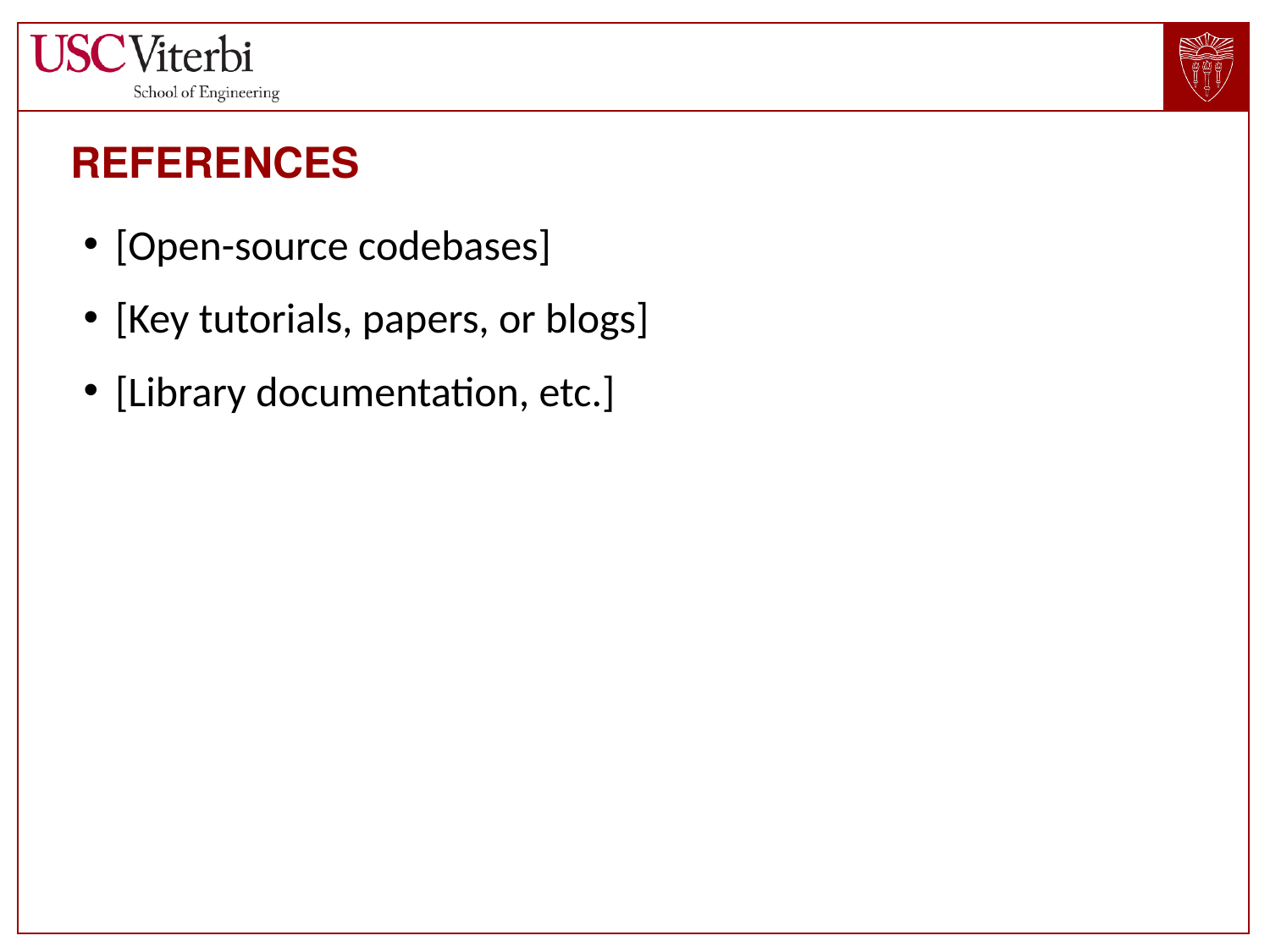

# References
[Open-source codebases]
[Key tutorials, papers, or blogs]
[Library documentation, etc.]